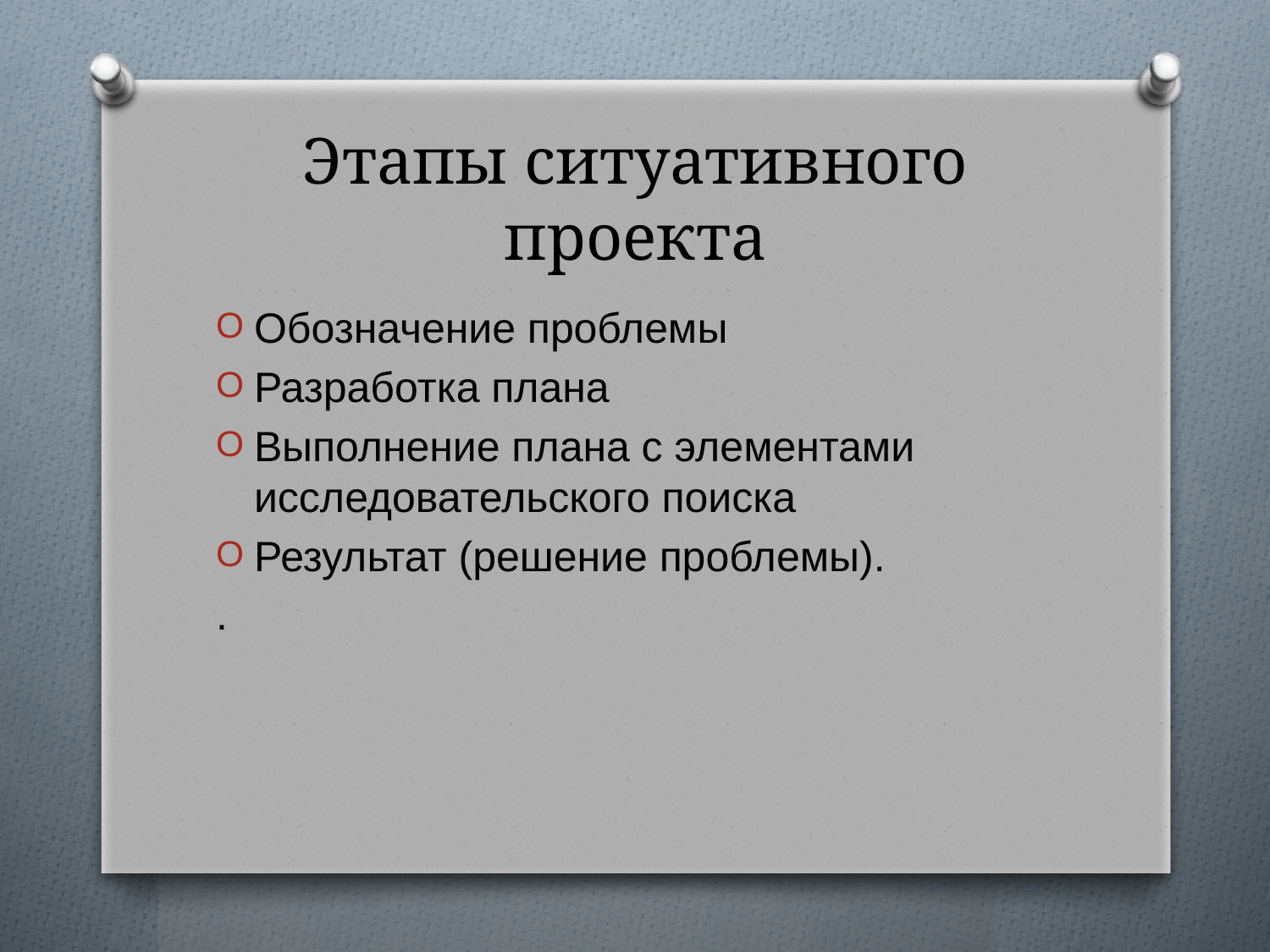

# Этапы ситуативного проекта
Обозначение проблемы
Разработка плана
Выполнение плана с элементами исследовательского поиска
Результат (решение проблемы).
.